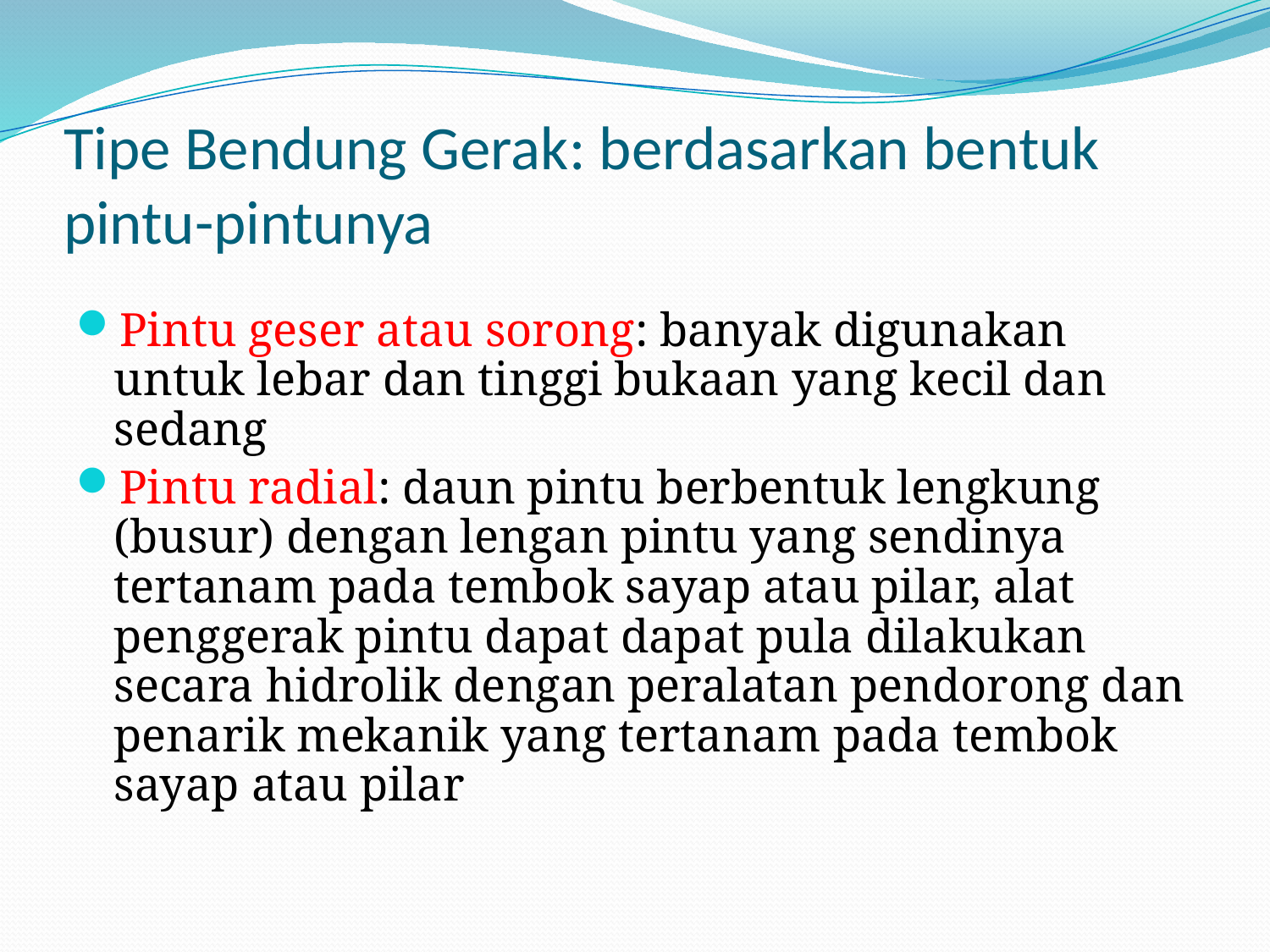

# Tipe Bendung Gerak: berdasarkan bentuk pintu-pintunya
Pintu geser atau sorong: banyak digunakan untuk lebar dan tinggi bukaan yang kecil dan sedang
Pintu radial: daun pintu berbentuk lengkung (busur) dengan lengan pintu yang sendinya tertanam pada tembok sayap atau pilar, alat penggerak pintu dapat dapat pula dilakukan secara hidrolik dengan peralatan pendorong dan penarik mekanik yang tertanam pada tembok sayap atau pilar